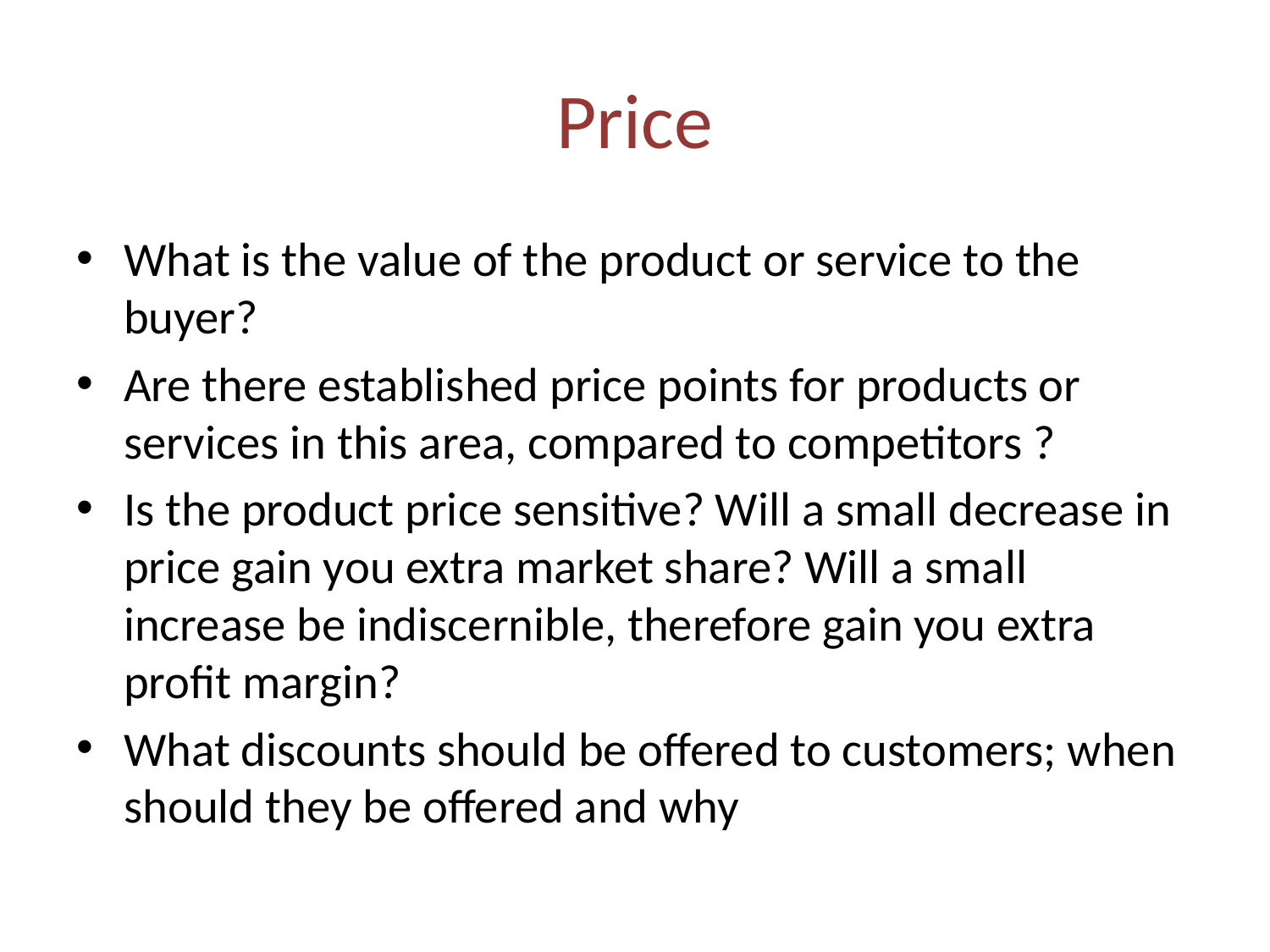

# Price
What is the value of the product or service to the buyer?
Are there established price points for products or services in this area, compared to competitors ?
Is the product price sensitive? Will a small decrease in price gain you extra market share? Will a small increase be indiscernible, therefore gain you extra profit margin?
What discounts should be offered to customers; when should they be offered and why